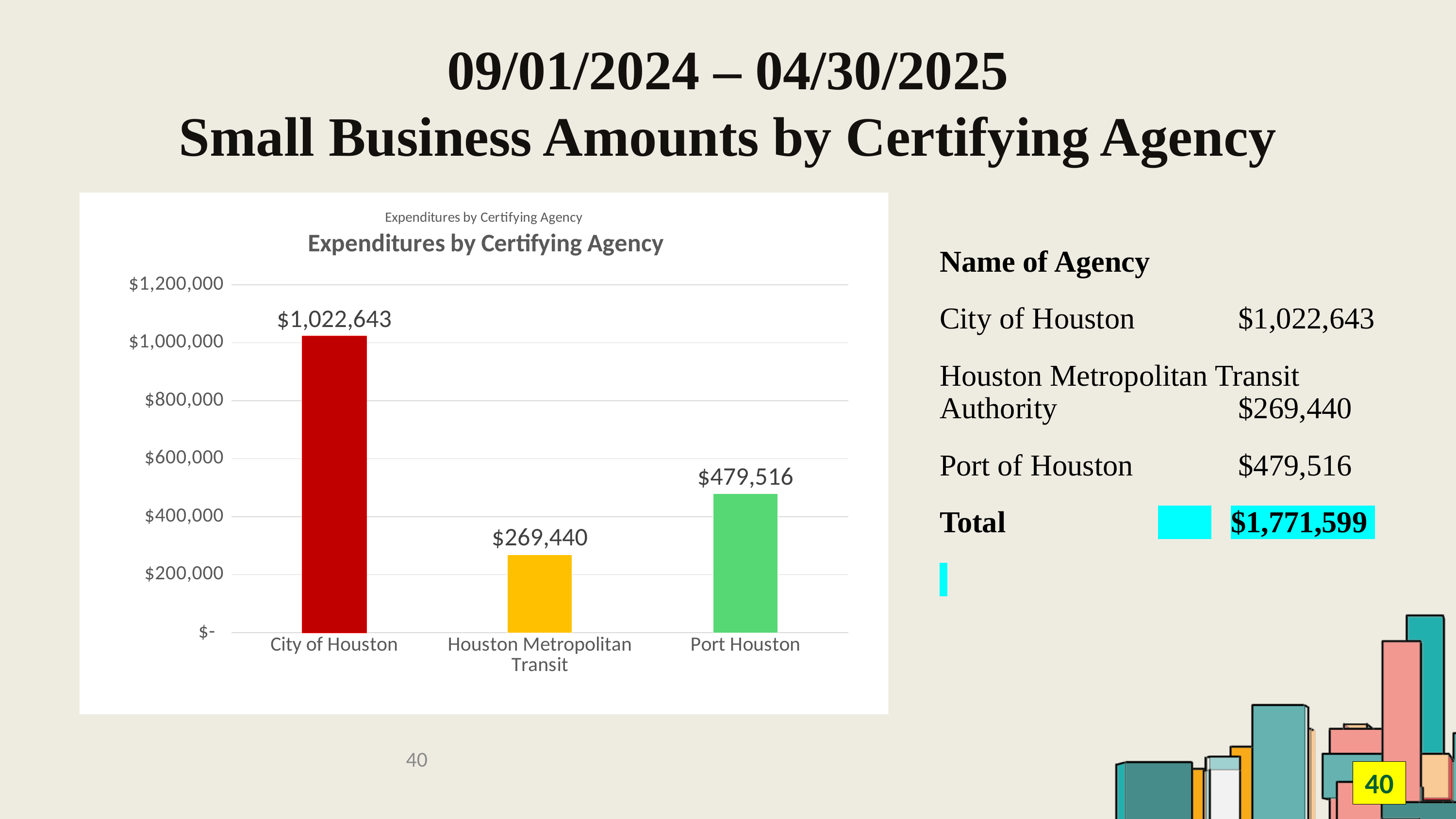

# 09/01/2024 – 04/30/2025 Small Business Amounts by Certifying Agency

### Chart: Expenditures by Certifying Agency

| Category |
|---|

### Chart: Expenditures by Certifying Agency

| Category |  |
|---|---|
| City of Houston | 1022643.33 |
| Houston Metropolitan Transit | 269440.19 |
| Port Houston | 479515.04 |
Name of Agency
City of Houston  		 $1,022,643
Houston Metropolitan Transit Authority			 $269,440
Port of Houston		 $479,516
Total	                	       	$1,771,599

40
40